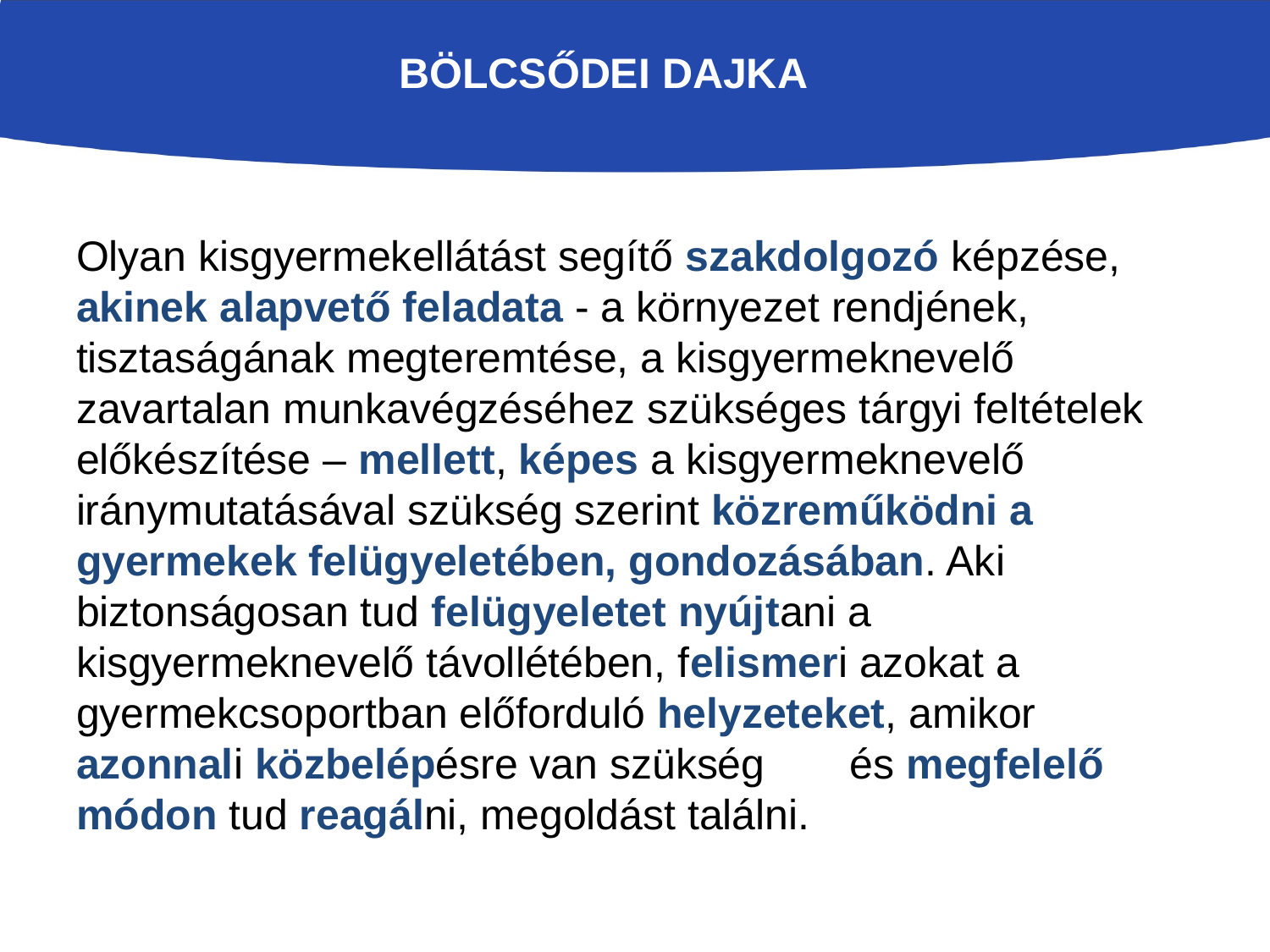

# Bölcsődei dajka
Olyan kisgyermekellátást segítő szakdolgozó képzése, akinek alapvető feladata - a környezet rendjének, tisztaságának megteremtése, a kisgyermeknevelő zavartalan munkavégzéséhez szükséges tárgyi feltételek előkészítése – mellett, képes a kisgyermeknevelő iránymutatásával szükség szerint közreműködni a gyermekek felügyeletében, gondozásában. Aki biztonságosan tud felügyeletet nyújtani a kisgyermeknevelő távollétében, felismeri azokat a gyermekcsoportban előforduló helyzeteket, amikor azonnali közbelépésre van szükség	 és megfelelő módon tud reagálni, megoldást találni.